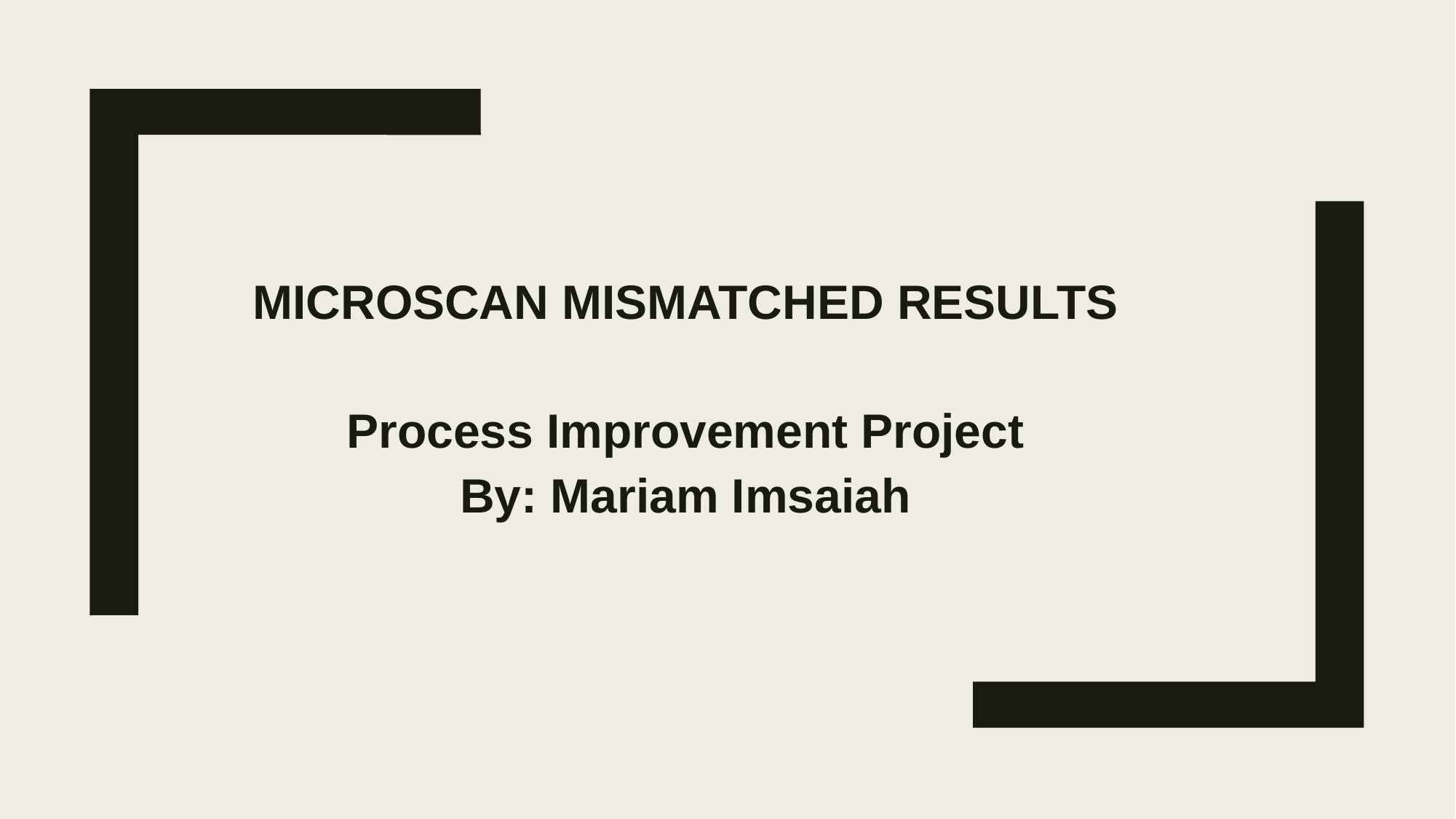

#
MICROSCAN MISMATCHED RESULTS

Process Improvement Project
By: Mariam Imsaiah